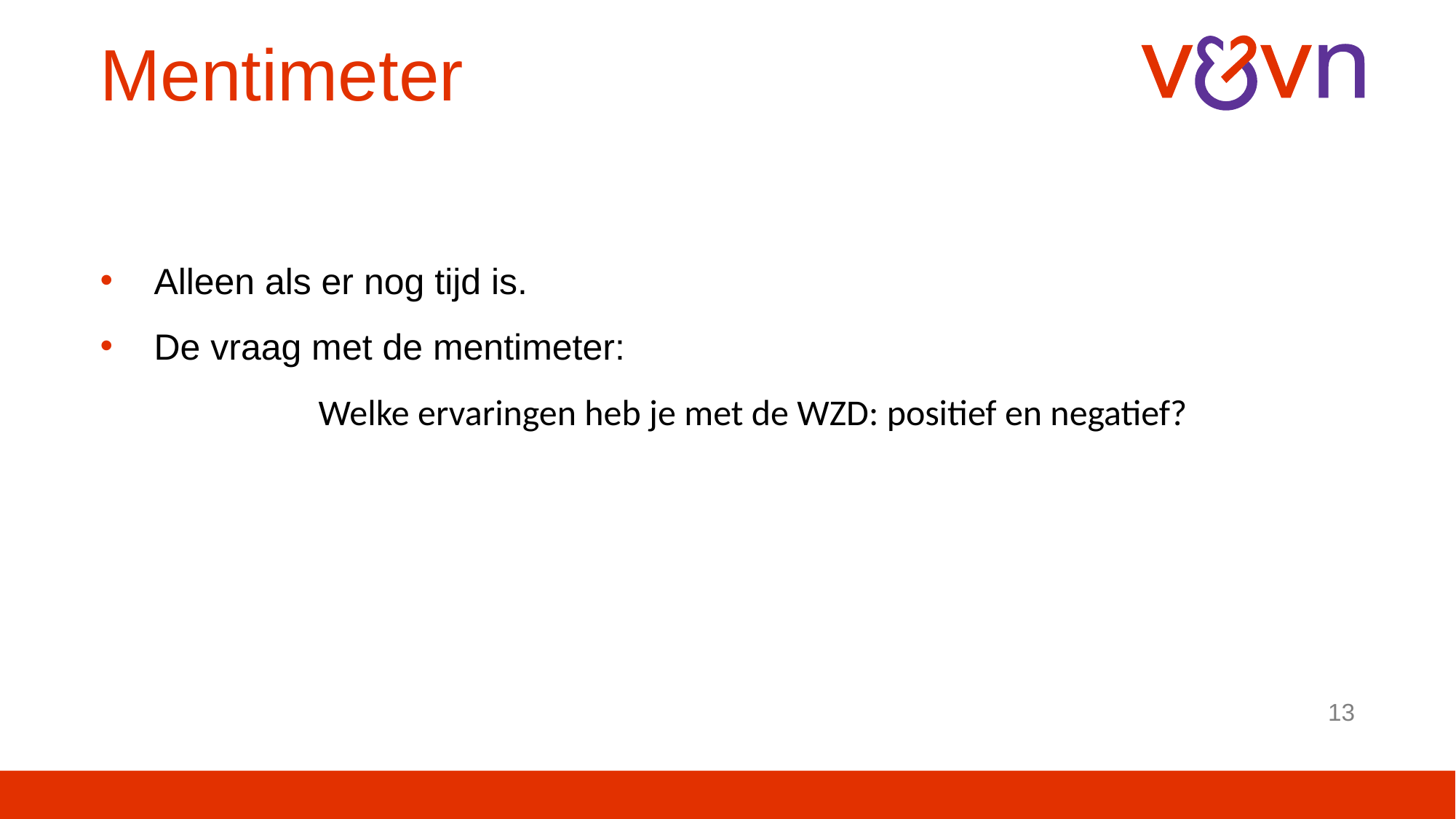

# Mentimeter

Alleen als er nog tijd is.
De vraag met de mentimeter:
		Welke ervaringen heb je met de WZD: positief en negatief?
13